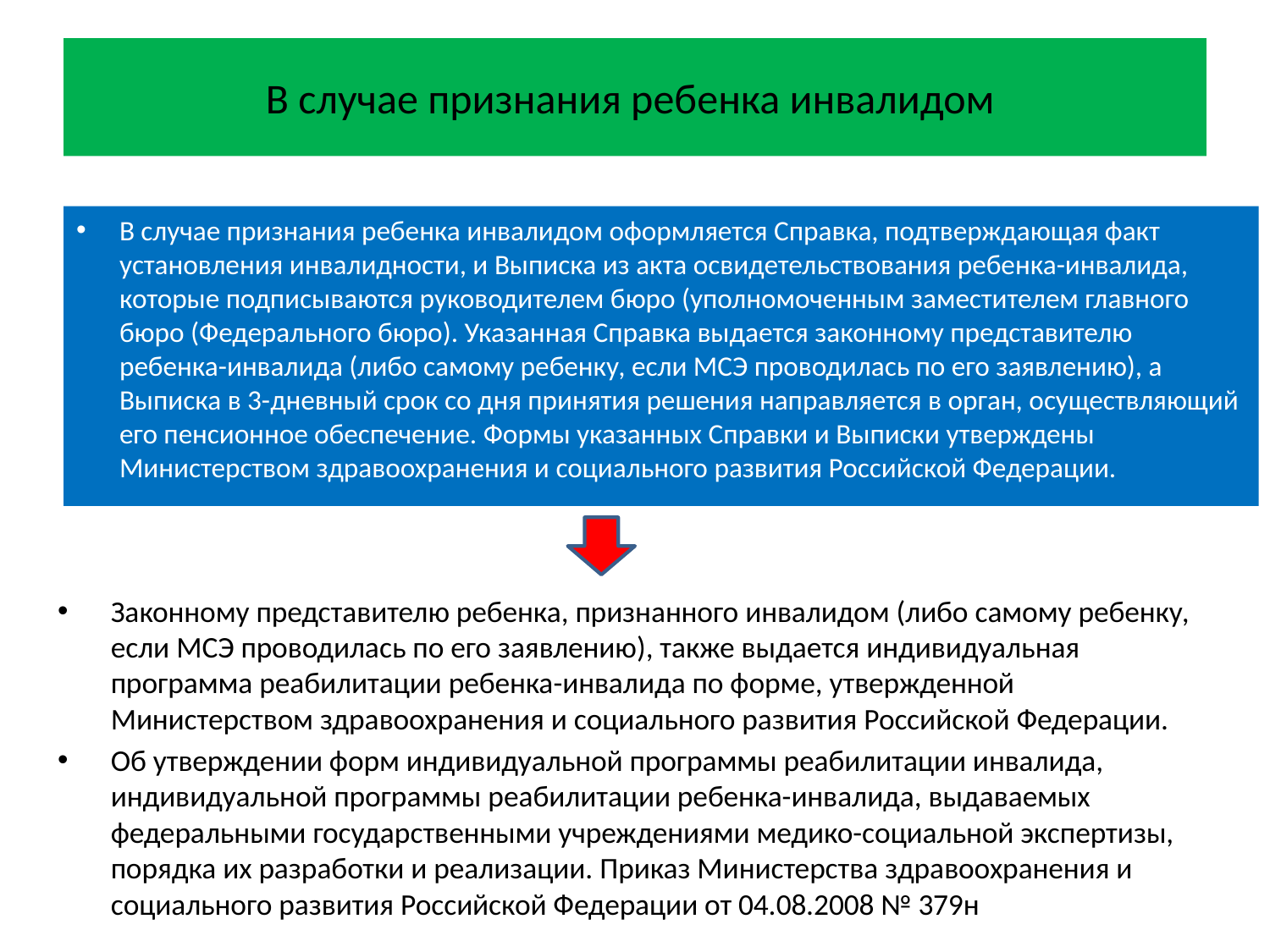

# В случае признания ребенка инвалидом
В случае признания ребенка инвалидом оформляется Справка, подтверждающая факт установления инвалидности, и Выписка из акта освидетельствования ребенка-инвалида, которые подписываются руководителем бюро (уполномоченным заместителем главного бюро (Федерального бюро). Указанная Справка выдается законному представителю ребенка-инвалида (либо самому ребенку, если МСЭ проводилась по его заявлению), а Выписка в 3-дневный срок со дня принятия решения направляется в орган, осуществляющий его пенсионное обеспечение. Формы указанных Справки и Выписки утверждены Министерством здравоохранения и социального развития Российской Федерации.

Законному представителю ребенка, признанного инвалидом (либо самому ребенку, если МСЭ проводилась по его заявлению), также выдается индивидуальная программа реабилитации ребенка-инвалида по форме, утвержденной Министерством здравоохранения и социального развития Российской Федерации.
Об утверждении форм индивидуальной программы реабилитации инвалида, индивидуальной программы реабилитации ребенка-инвалида, выдаваемых федеральными государственными учреждениями медико-социальной экспертизы, порядка их разработки и реализации. Приказ Министерства здравоохранения и социального развития Российской Федерации от 04.08.2008 № 379н